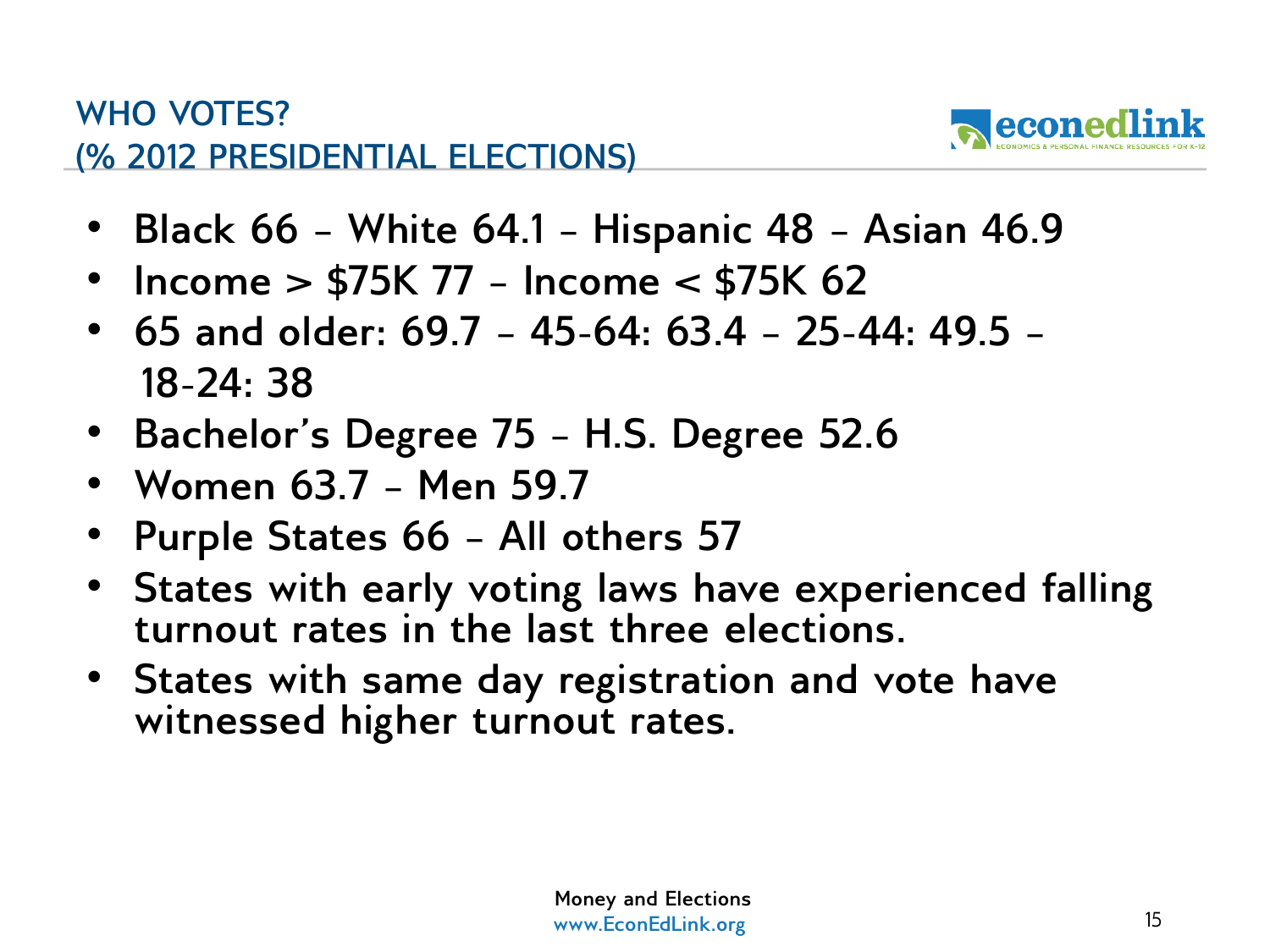

# WHO VOTES? (% 2012 PRESIDENTIAL ELECTIONS)

Black 66 – White 64.1 – Hispanic 48 – Asian 46.9
Income > $75K 77 – Income < $75K 62
65 and older: 69.7 – 45-64: 63.4 – 25-44: 49.5 –
    18-24: 38
Bachelor’s Degree 75 – H.S. Degree 52.6
Women 63.7 – Men 59.7
Purple States 66 – All others 57
States with early voting laws have experienced falling turnout rates in the last three elections.
States with same day registration and vote have witnessed higher turnout rates.

Money and Elections
www.EconEdLink.org
15